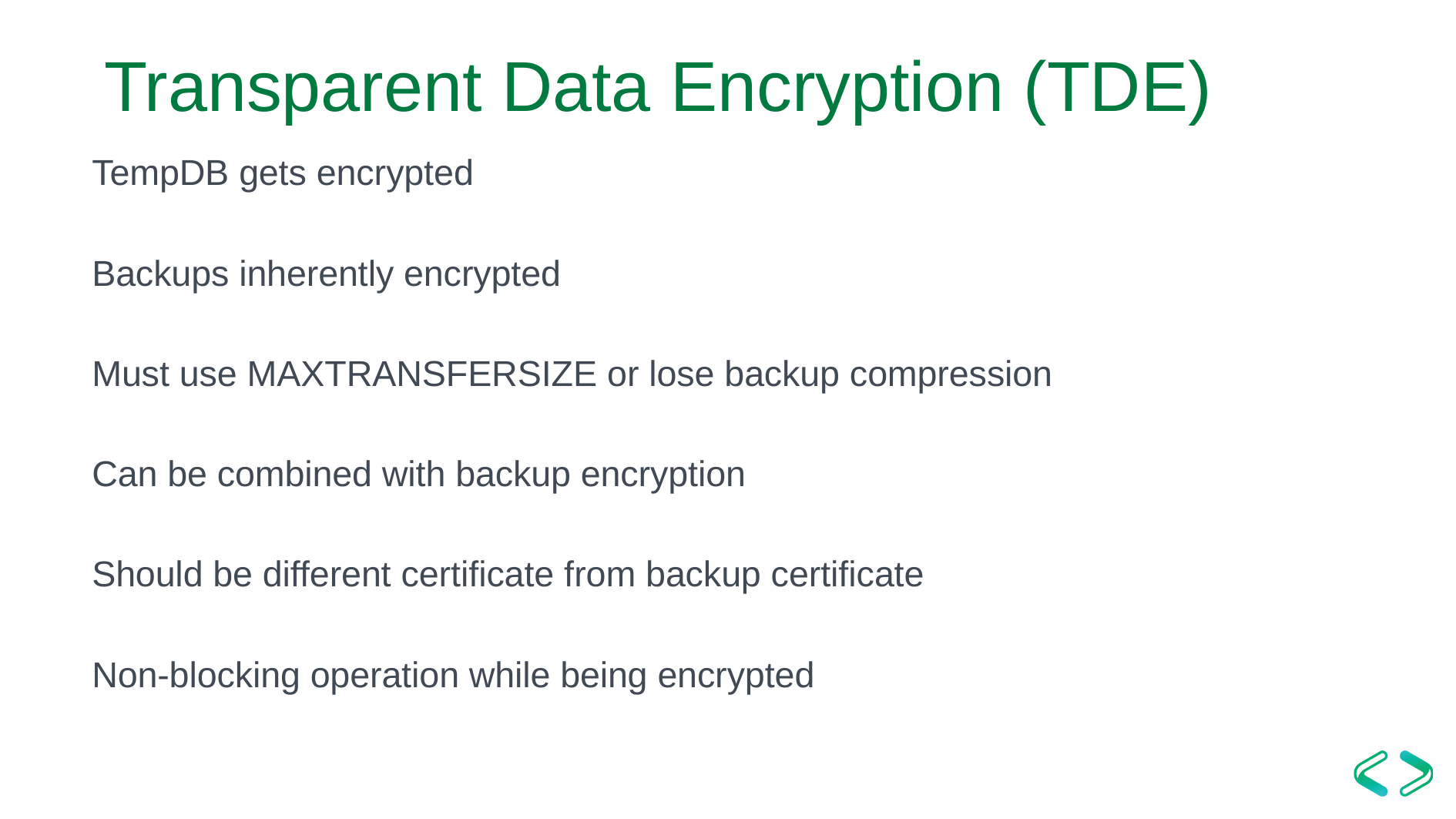

# Transparent Data Encryption (TDE)
TempDB gets encrypted

Backups inherently encrypted

Must use MAXTRANSFERSIZE or lose backup compression

Can be combined with backup encryption

Should be different certificate from backup certificate

Non-blocking operation while being encrypted